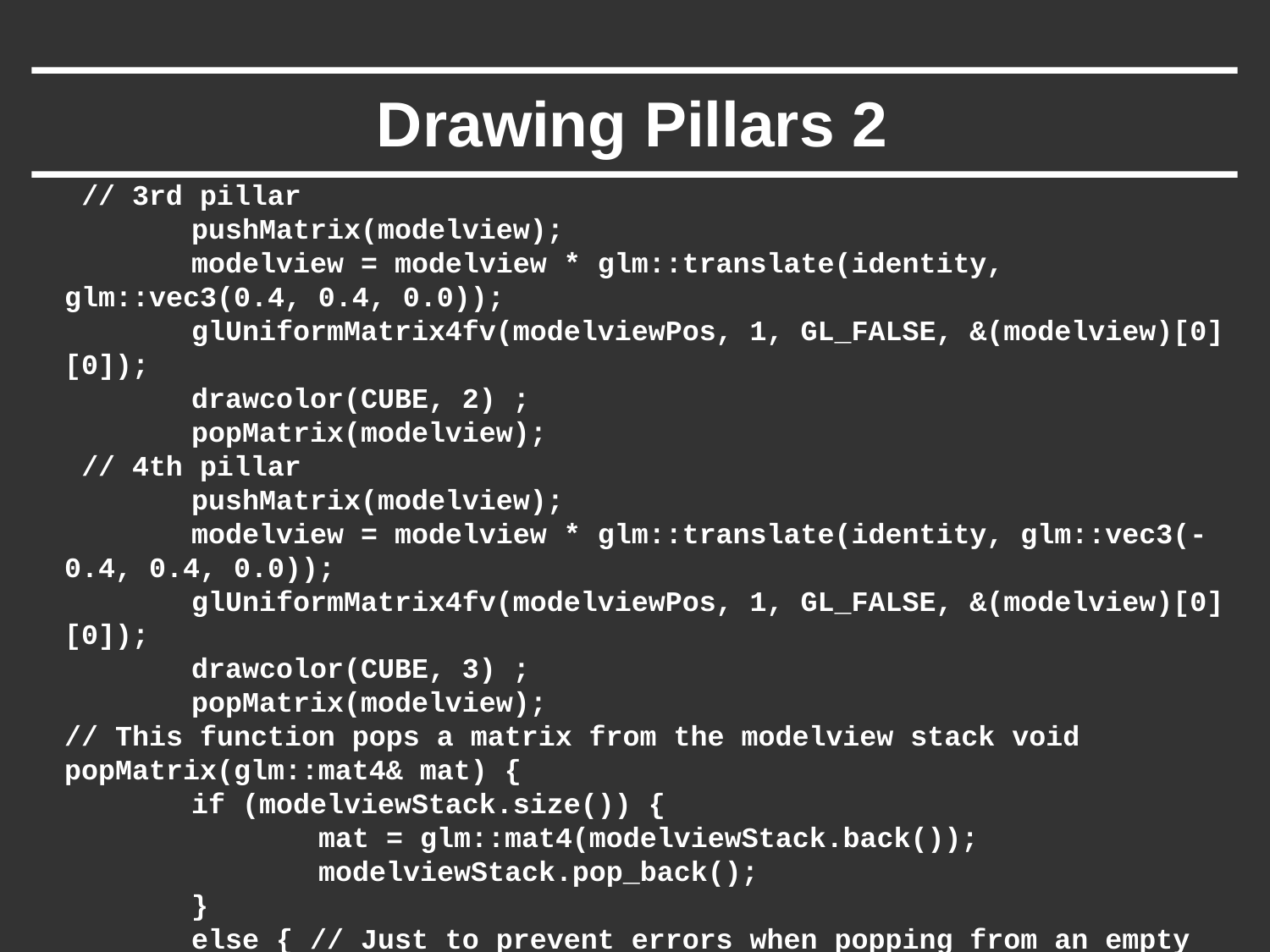

# Drawing Pillars 2
 // 3rd pillar
	pushMatrix(modelview);
	modelview = modelview * glm::translate(identity, glm::vec3(0.4, 0.4, 0.0));
	glUniformMatrix4fv(modelviewPos, 1, GL_FALSE, &(modelview)[0][0]);
	drawcolor(CUBE, 2) ;
	popMatrix(modelview);
 // 4th pillar
	pushMatrix(modelview);
	modelview = modelview * glm::translate(identity, glm::vec3(-0.4, 0.4, 0.0));
	glUniformMatrix4fv(modelviewPos, 1, GL_FALSE, &(modelview)[0][0]);
	drawcolor(CUBE, 3) ;
	popMatrix(modelview);
// This function pops a matrix from the modelview stack void popMatrix(glm::mat4& mat) {
	if (modelviewStack.size()) {
		mat = glm::mat4(modelviewStack.back());
		modelviewStack.pop_back();
	}
	else { // Just to prevent errors when popping from an empty stack.
		mat = glm::mat4(1.0f);	}
}